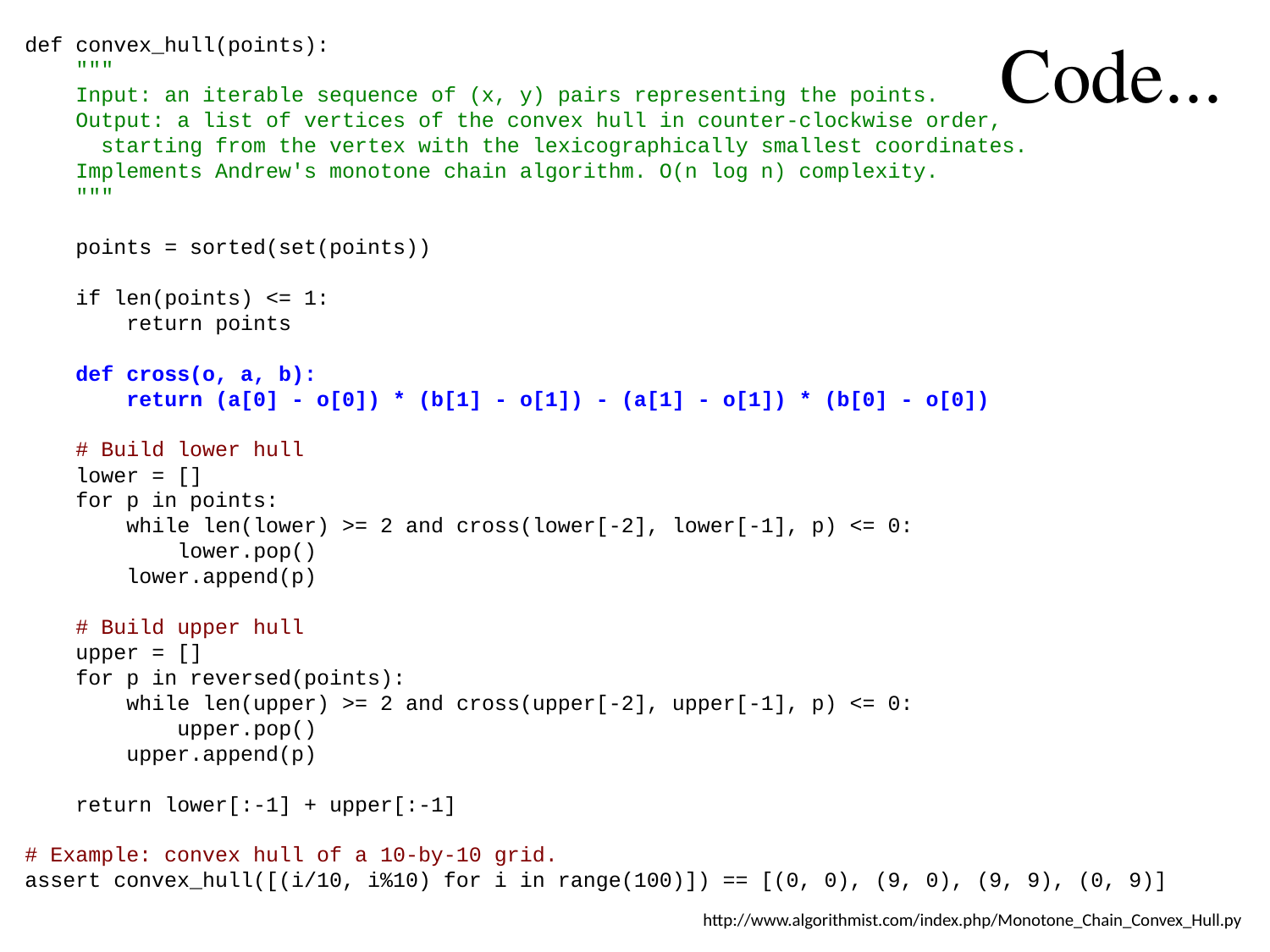

Code...
def convex_hull(points):
    """
    Input: an iterable sequence of (x, y) pairs representing the points.
    Output: a list of vertices of the convex hull in counter-clockwise order,
      starting from the vertex with the lexicographically smallest coordinates.
    Implements Andrew's monotone chain algorithm. O(n log n) complexity.
    """

    points = sorted(set(points))

    if len(points) <= 1:
        return points

    def cross(o, a, b):
        return (a[0] - o[0]) * (b[1] - o[1]) - (a[1] - o[1]) * (b[0] - o[0])

    # Build lower hull
    lower = []
    for p in points:
        while len(lower) >= 2 and cross(lower[-2], lower[-1], p) <= 0:
            lower.pop()
        lower.append(p)

    # Build upper hull
    upper = []
    for p in reversed(points):
        while len(upper) >= 2 and cross(upper[-2], upper[-1], p) <= 0:
            upper.pop()
        upper.append(p)

    return lower[:-1] + upper[:-1]

# Example: convex hull of a 10-by-10 grid.
assert convex_hull([(i/10, i%10) for i in range(100)]) == [(0, 0), (9, 0), (9, 9), (0, 9)]
http://www.algorithmist.com/index.php/Monotone_Chain_Convex_Hull.py